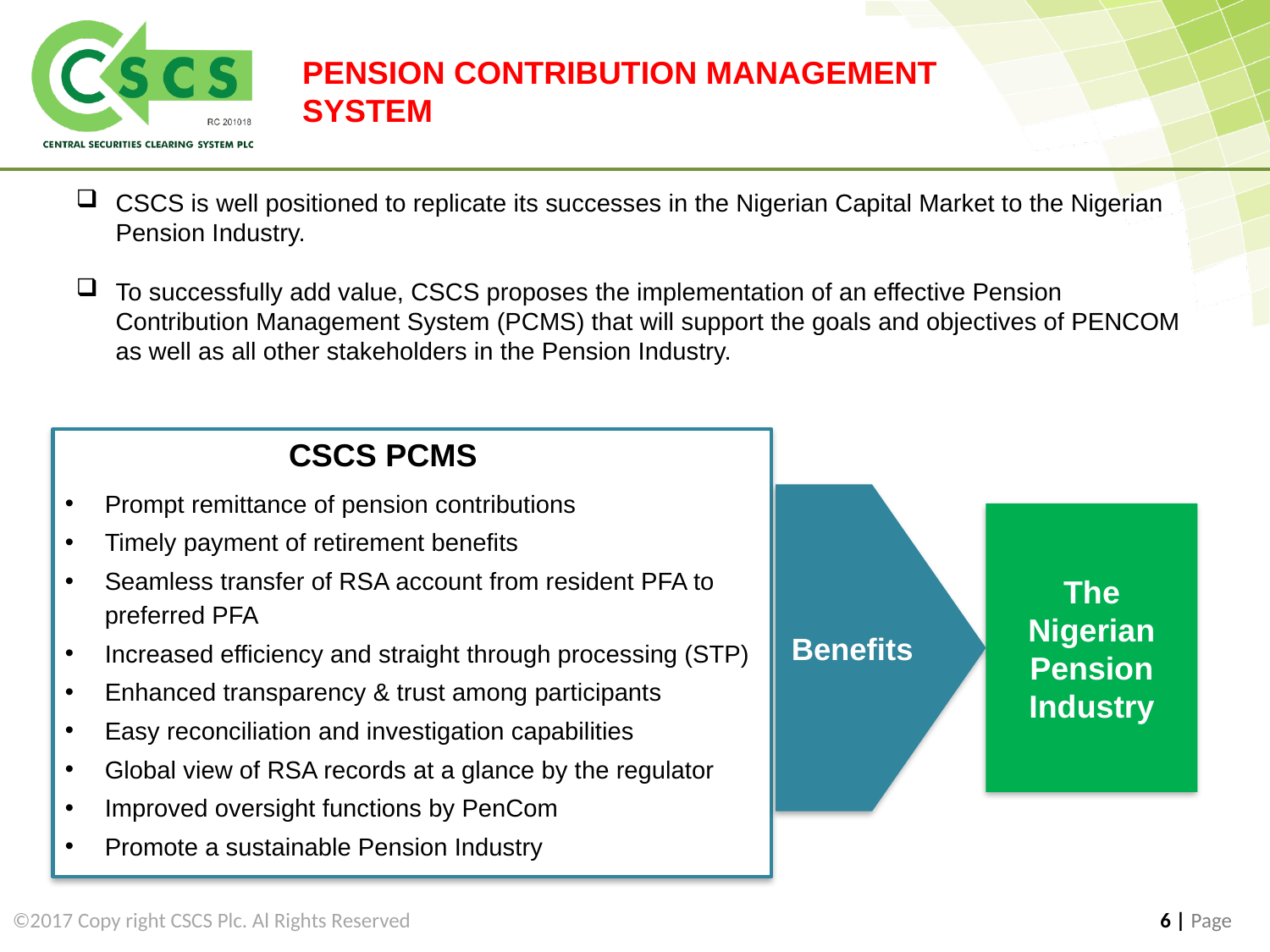

PENSION CONTRIBUTION MANAGEMENT SYSTEM
CSCS is well positioned to replicate its successes in the Nigerian Capital Market to the Nigerian Pension Industry.

To successfully add value, CSCS proposes the implementation of an effective Pension Contribution Management System (PCMS) that will support the goals and objectives of PENCOM as well as all other stakeholders in the Pension Industry.

CSCS PCMS
Prompt remittance of pension contributions
Timely payment of retirement benefits
Seamless transfer of RSA account from resident PFA to preferred PFA
Increased efficiency and straight through processing (STP)
Enhanced transparency & trust among participants
Easy reconciliation and investigation capabilities
Global view of RSA records at a glance by the regulator
Improved oversight functions by PenCom
Promote a sustainable Pension Industry

Benefits
The Nigerian Pension Industry
©2017 Copy right CSCS Plc. Al Rights Reserved                                                                                                                                         	 6 | Page